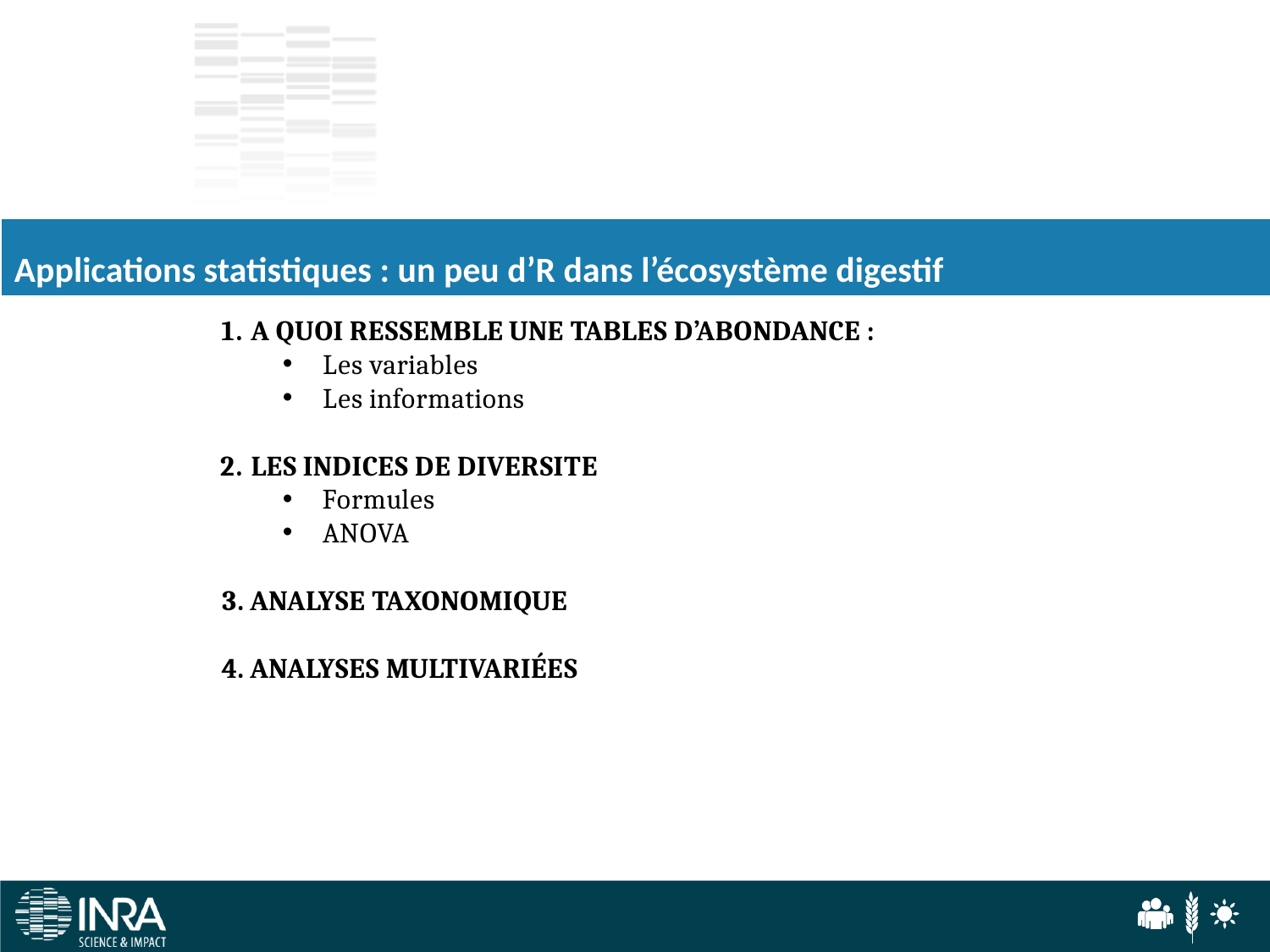

Applications statistiques : un peu d’R dans l’écosystème digestif
A quoi ressemble une tables d’abondance :
Les variables
Les informations

Les indices de diversite
Formules
ANOVA

3. Analyse taxonomique

4. Analyses multivariées